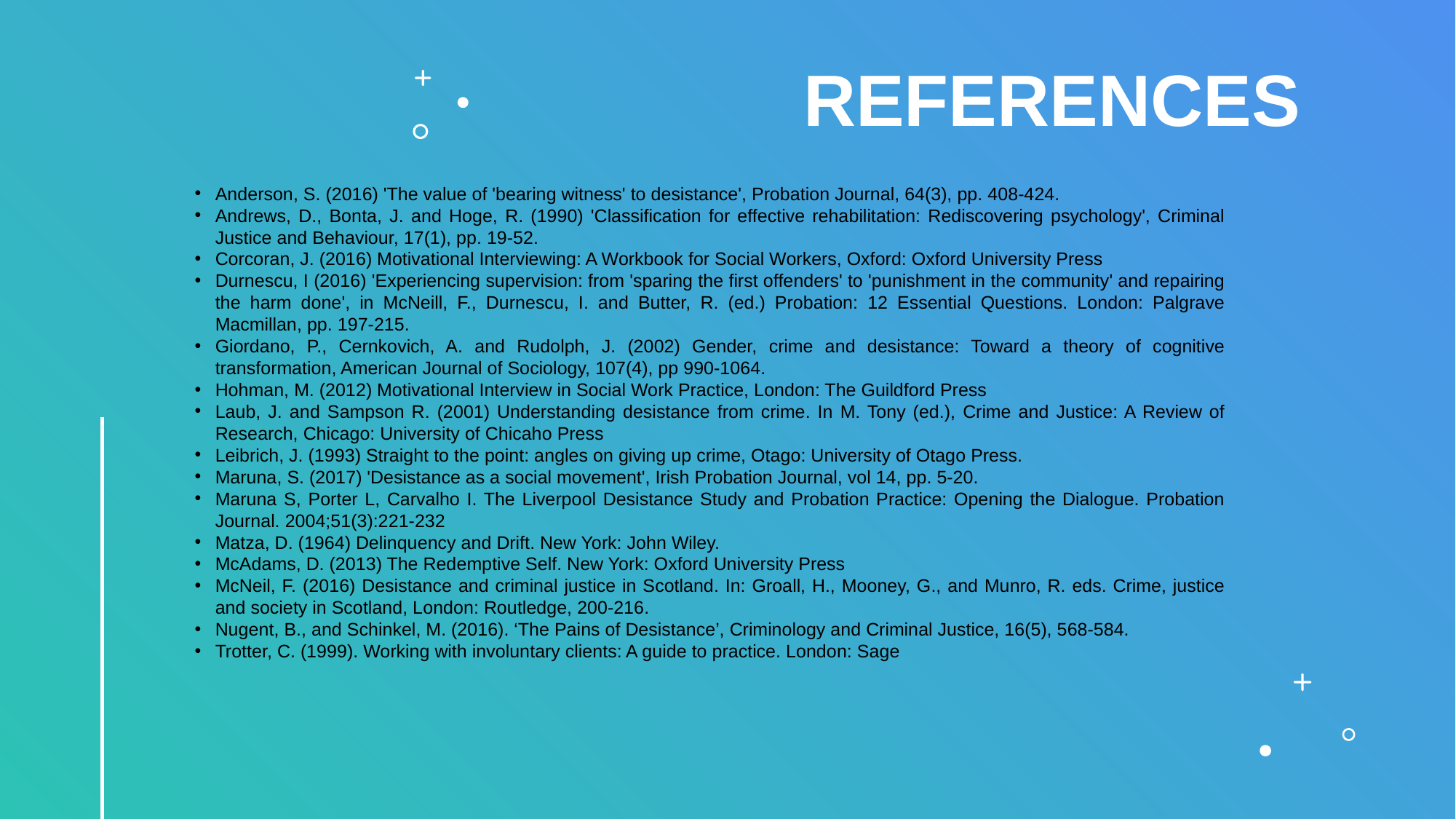

# References

Anderson, S. (2016) 'The value of 'bearing witness' to desistance', Probation Journal, 64(3), pp. 408-424.
Andrews, D., Bonta, J. and Hoge, R. (1990) 'Classification for effective rehabilitation: Rediscovering psychology', Criminal Justice and Behaviour, 17(1), pp. 19-52.
Corcoran, J. (2016) Motivational Interviewing: A Workbook for Social Workers, Oxford: Oxford University Press
Durnescu, I (2016) 'Experiencing supervision: from 'sparing the first offenders' to 'punishment in the community' and repairing the harm done', in McNeill, F., Durnescu, I. and Butter, R. (ed.) Probation: 12 Essential Questions. London: Palgrave Macmillan, pp. 197-215.
Giordano, P., Cernkovich, A. and Rudolph, J. (2002) Gender, crime and desistance: Toward a theory of cognitive transformation, American Journal of Sociology, 107(4), pp 990-1064.
Hohman, M. (2012) Motivational Interview in Social Work Practice, London: The Guildford Press
Laub, J. and Sampson R. (2001) Understanding desistance from crime. In M. Tony (ed.), Crime and Justice: A Review of Research, Chicago: University of Chicaho Press
Leibrich, J. (1993) Straight to the point: angles on giving up crime, Otago: University of Otago Press.
Maruna, S. (2017) 'Desistance as a social movement', Irish Probation Journal, vol 14, pp. 5-20.
Maruna S, Porter L, Carvalho I. The Liverpool Desistance Study and Probation Practice: Opening the Dialogue. Probation Journal. 2004;51(3):221-232
Matza, D. (1964) Delinquency and Drift. New York: John Wiley.
McAdams, D. (2013) The Redemptive Self. New York: Oxford University Press
McNeil, F. (2016) Desistance and criminal justice in Scotland. In: Groall, H., Mooney, G., and Munro, R. eds. Crime, justice and society in Scotland, London: Routledge, 200-216.
Nugent, B., and Schinkel, M. (2016). ‘The Pains of Desistance’, Criminology and Criminal Justice, 16(5), 568-584.
Trotter, C. (1999). Working with involuntary clients: A guide to practice. London: Sage